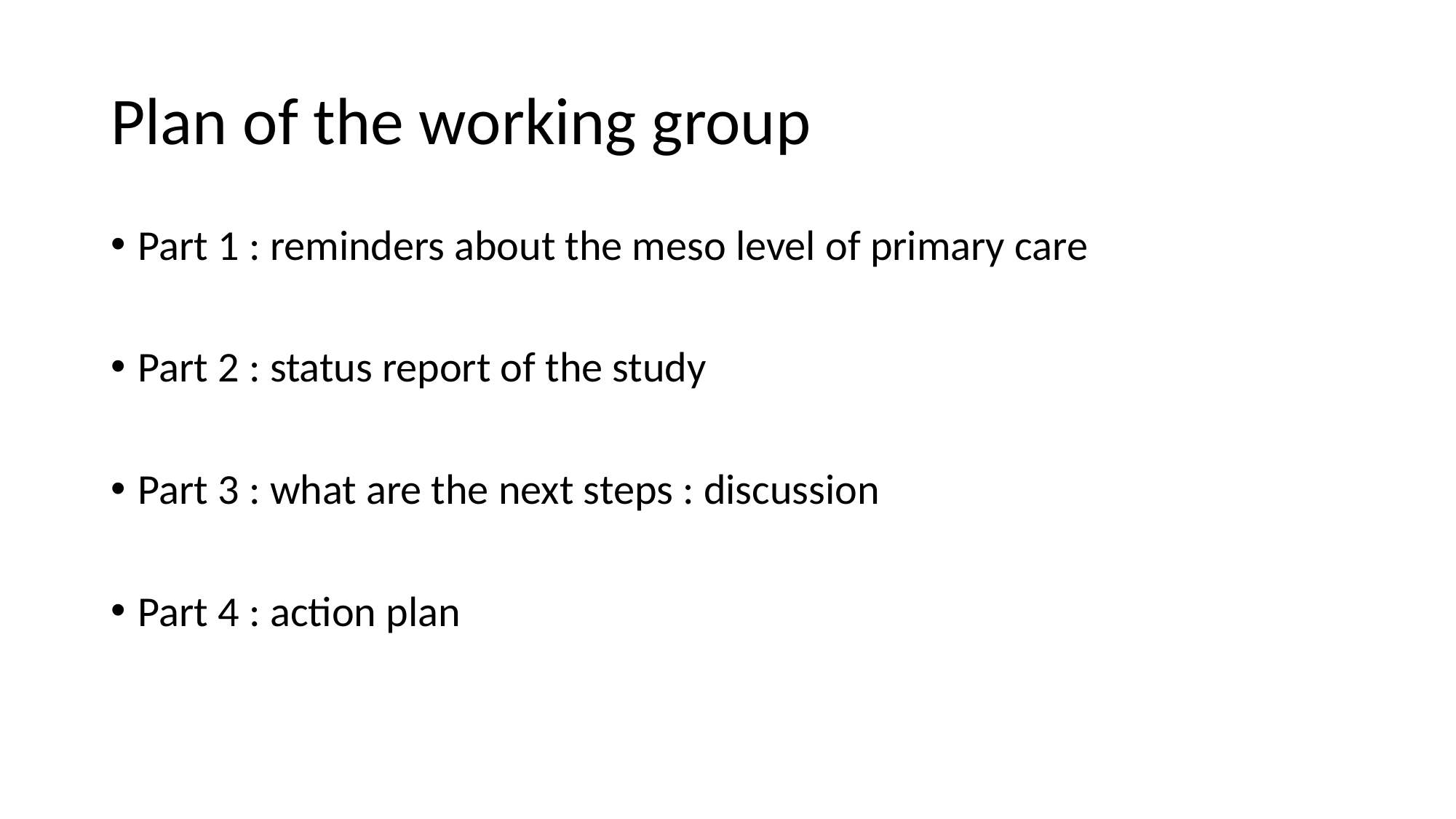

# Plan of the working group
Part 1 : reminders about the meso level of primary care

Part 2 : status report of the study

Part 3 : what are the next steps : discussion

Part 4 : action plan